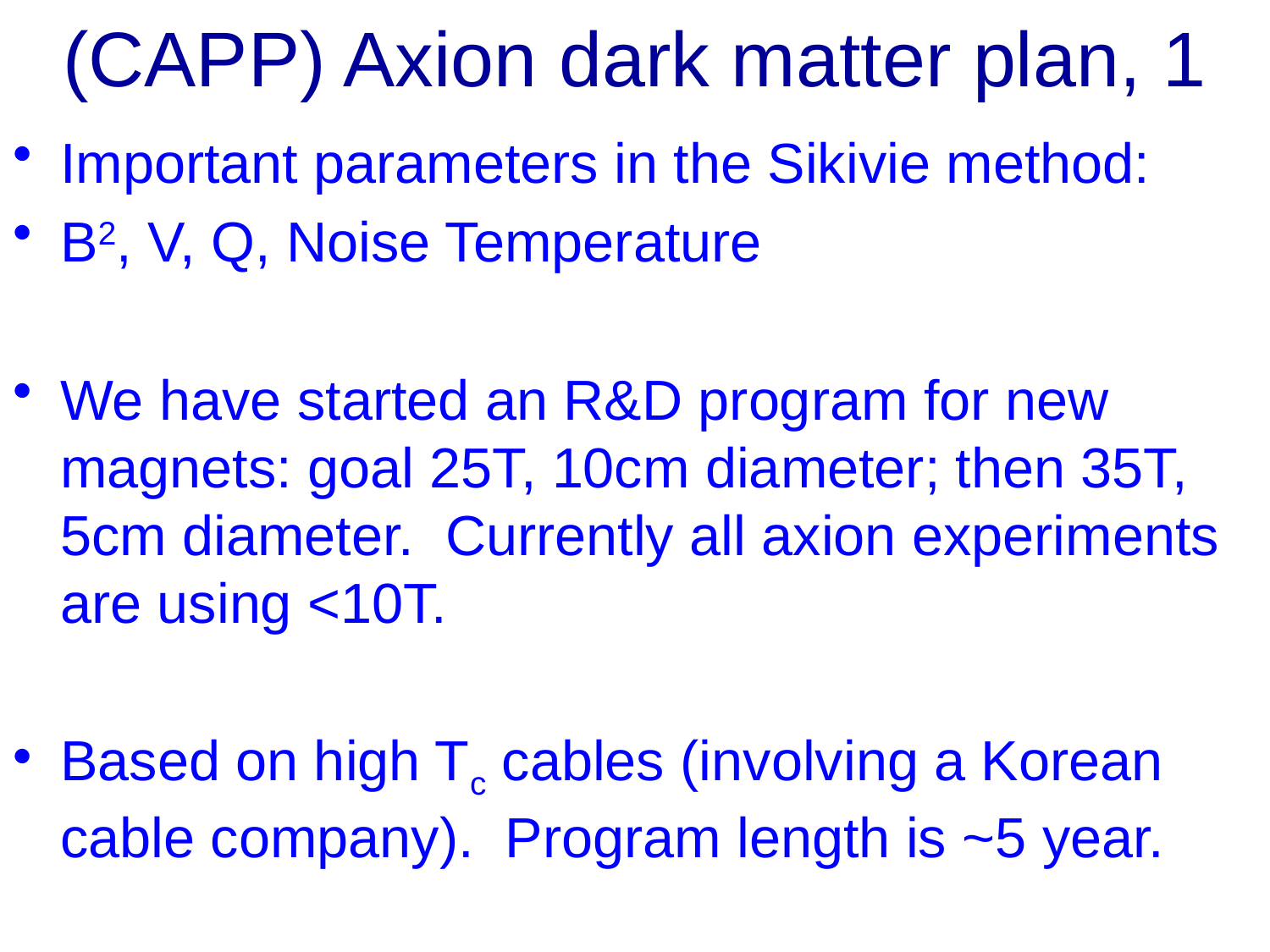

# (CAPP) Axion dark matter plan, 1
Important parameters in the Sikivie method:
B2, V, Q, Noise Temperature

We have started an R&D program for new magnets: goal 25T, 10cm diameter; then 35T, 5cm diameter.  Currently all axion experiments are using <10T.

Based on high Tc cables (involving a Korean cable company).  Program length is ~5 year.